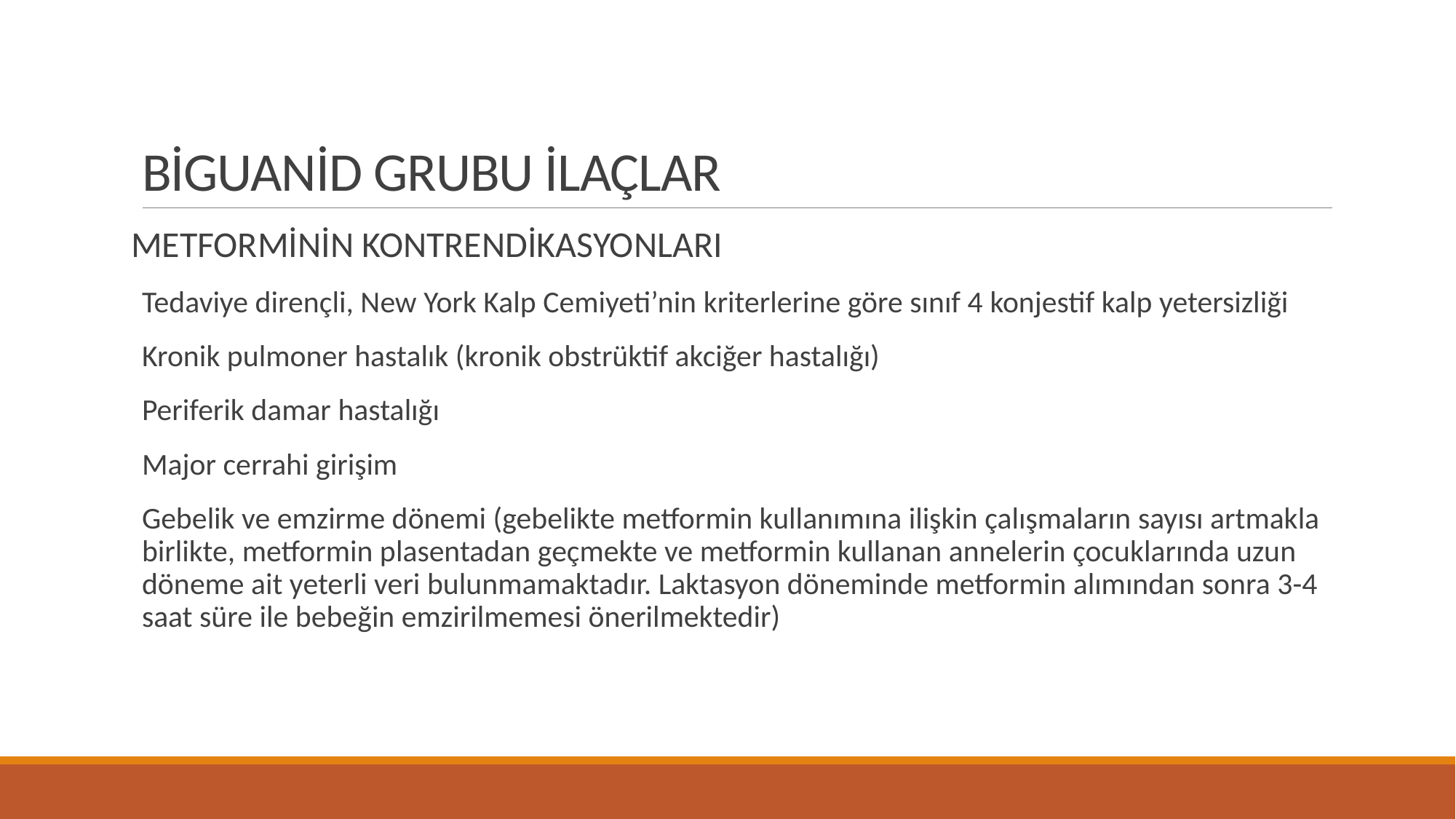

# BİGUANİD GRUBU İLAÇLAR
METFORMİNİN KONTRENDİKASYONLARI
Tedaviye dirençli, New York Kalp Cemiyeti’nin kriterlerine göre sınıf 4 konjestif kalp yetersizliği
Kronik pulmoner hastalık (kronik obstrüktif akciğer hastalığı)
Periferik damar hastalığı
Major cerrahi girişim
Gebelik ve emzirme dönemi (gebelikte metformin kullanımına ilişkin çalışmaların sayısı artmakla birlikte, metformin plasentadan geçmekte ve metformin kullanan annelerin çocuklarında uzun döneme ait yeterli veri bulunmamaktadır. Laktasyon döneminde metformin alımından sonra 3-4 saat süre ile bebeğin emzirilmemesi önerilmektedir)